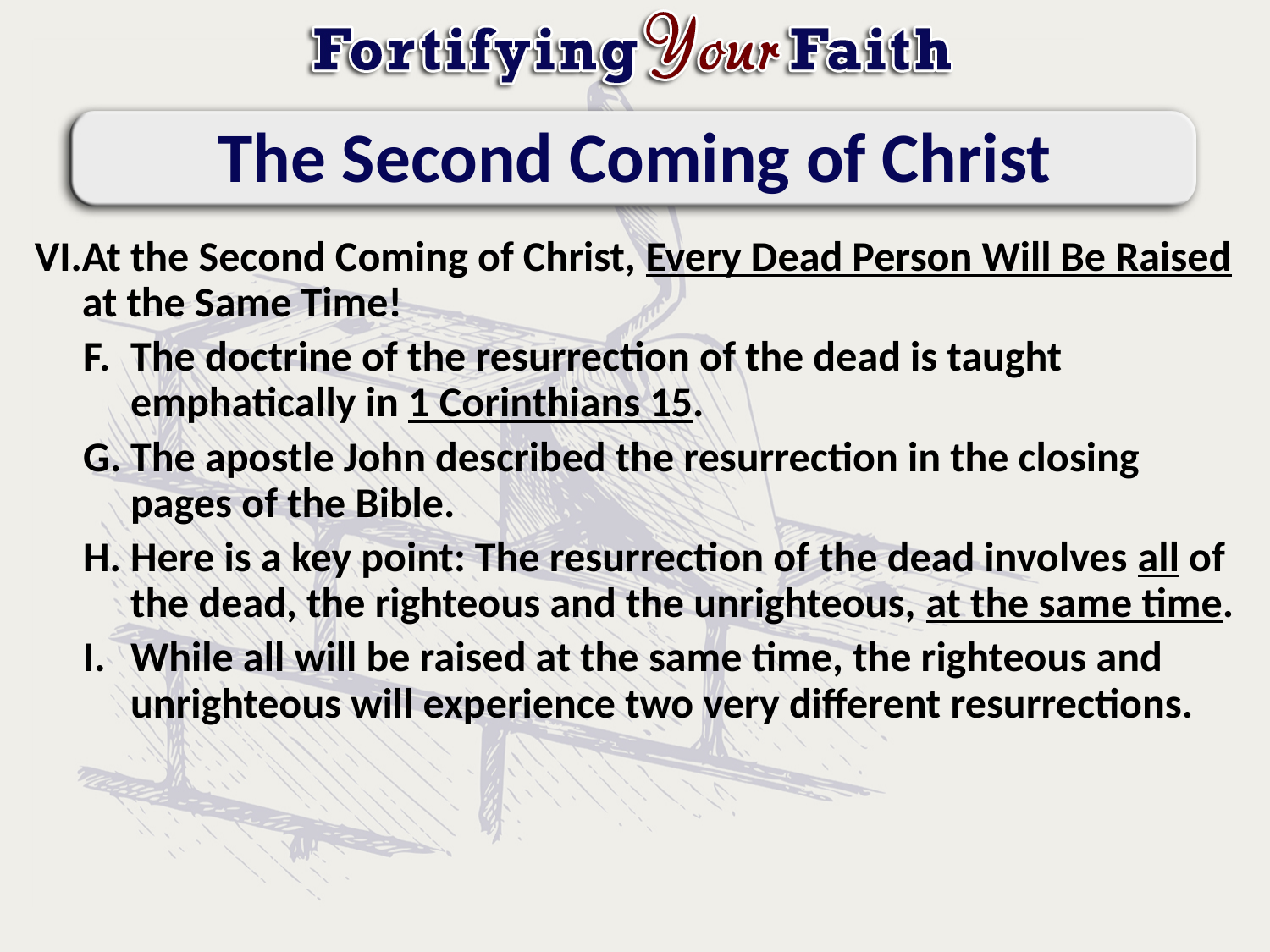

# The Second Coming of Christ
At the Second Coming of Christ, Every Dead Person Will Be Raised at the Same Time!
The doctrine of the resurrection of the dead is taught emphatically in 1 Corinthians 15.
The apostle John described the resurrection in the closing pages of the Bible.
Here is a key point: The resurrection of the dead involves all of the dead, the righteous and the unrighteous, at the same time.
While all will be raised at the same time, the righteous and unrighteous will experience two very different resurrections.